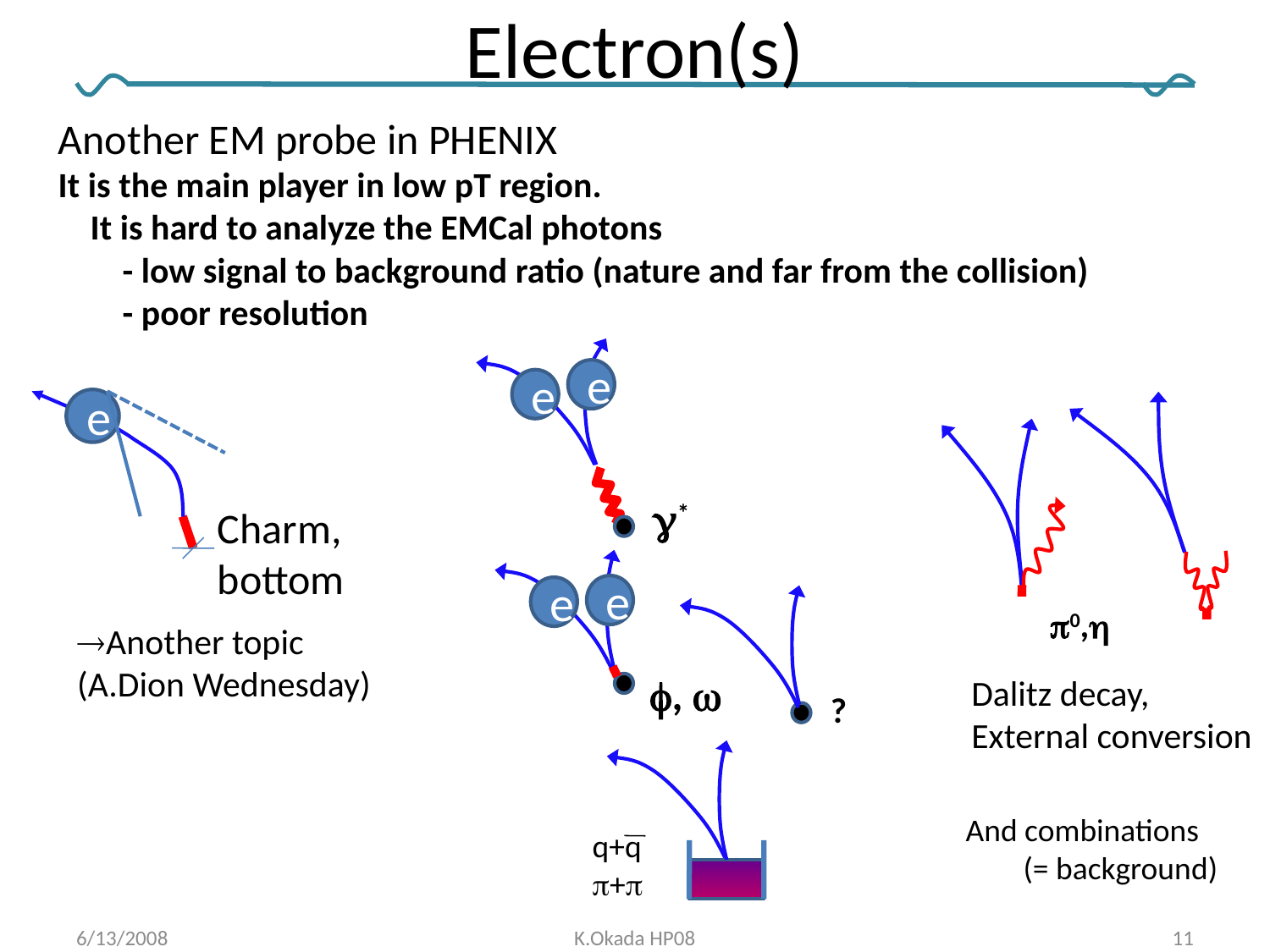

# Electron(s)
Another EM probe in PHENIX
It is the main player in low pT region.
    It is hard to analyze the EMCal photons
        - low signal to background ratio (nature and far from the collision)
        - poor resolution

e

e

γ*

e
e

φ, ω

?

e

Charm,
bottom

π0,η
→Another topic
(A.Dion Wednesday)
Dalitz decay,
External conversion
And combinations
        (= background)
q+q
π+π
6/13/2008
K.Okada HP08
11